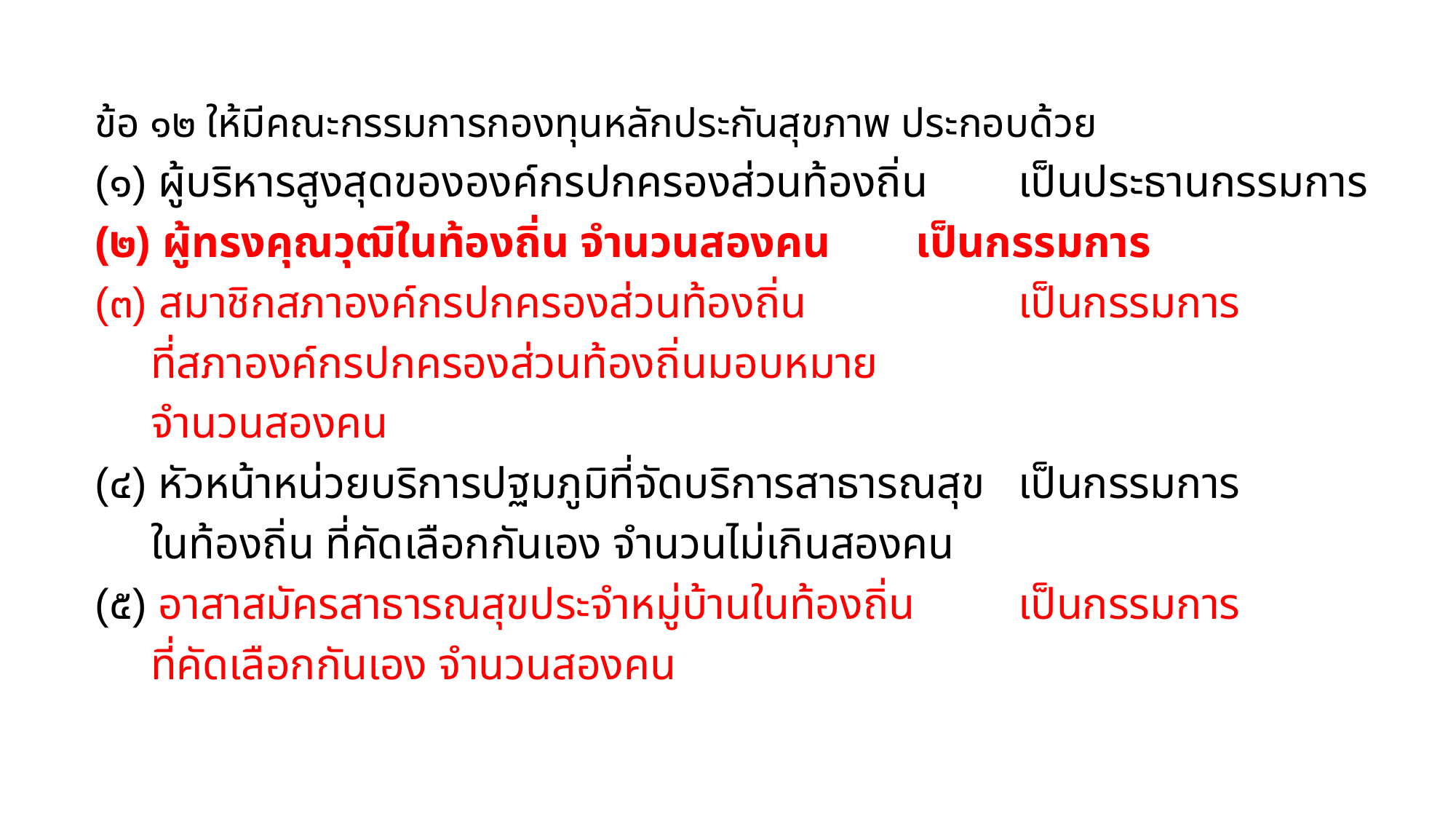

ข้อ ๑๒ ให้มีคณะกรรมการกองทุนหลักประกันสุขภาพ ประกอบด้วย
(๑) ผู้บริหารสูงสุดขององค์กรปกครองส่วนท้องถิ่น 		เป็นประธานกรรมการ
(๒) ผู้ทรงคุณวุฒิในท้องถิ่น จำนวนสองคน				เป็นกรรมการ
(๓) สมาชิกสภาองค์กรปกครองส่วนท้องถิ่น             		เป็นกรรมการ
     ที่สภาองค์กรปกครองส่วนท้องถิ่นมอบหมาย
     จำนวนสองคน
(๔) หัวหน้าหน่วยบริการปฐมภูมิที่จัดบริการสาธารณสุข		เป็นกรรมการ
     ในท้องถิ่น ที่คัดเลือกกันเอง จำนวนไม่เกินสองคน
(๕) อาสาสมัครสาธารณสุขประจำหมู่บ้านในท้องถิ่น  		เป็นกรรมการ
     ที่คัดเลือกกันเอง จำนวนสองคน